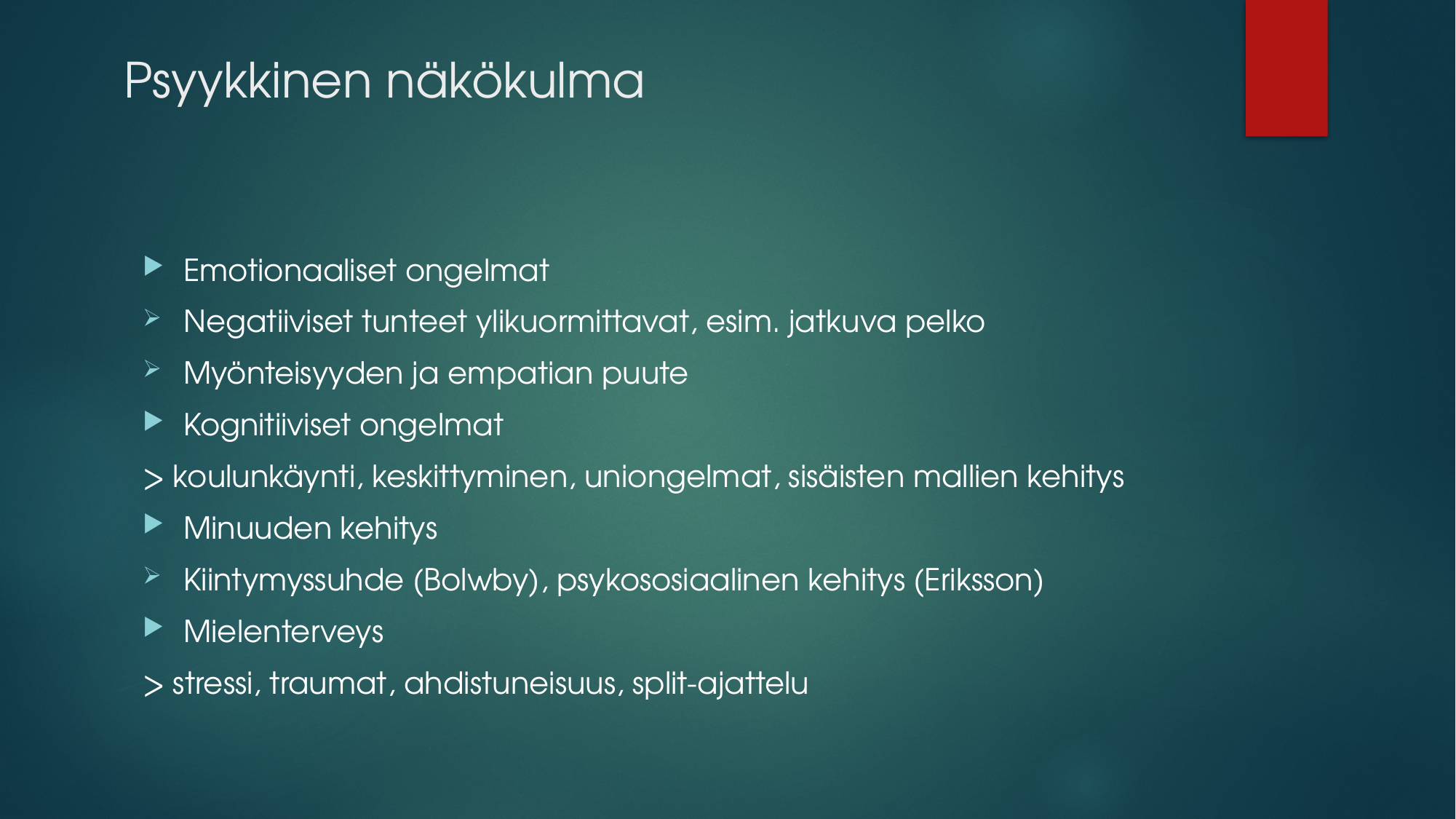

# Psyykkinen näkökulma
Emotionaaliset ongelmat
Negatiiviset tunteet ylikuormittavat, esim. jatkuva pelko
Myönteisyyden ja empatian puute
Kognitiiviset ongelmat
> koulunkäynti, keskittyminen, uniongelmat, sisäisten mallien kehitys
Minuuden kehitys
Kiintymyssuhde (Bolwby), psykososiaalinen kehitys (Eriksson)
Mielenterveys
> stressi, traumat, ahdistuneisuus, split-ajattelu